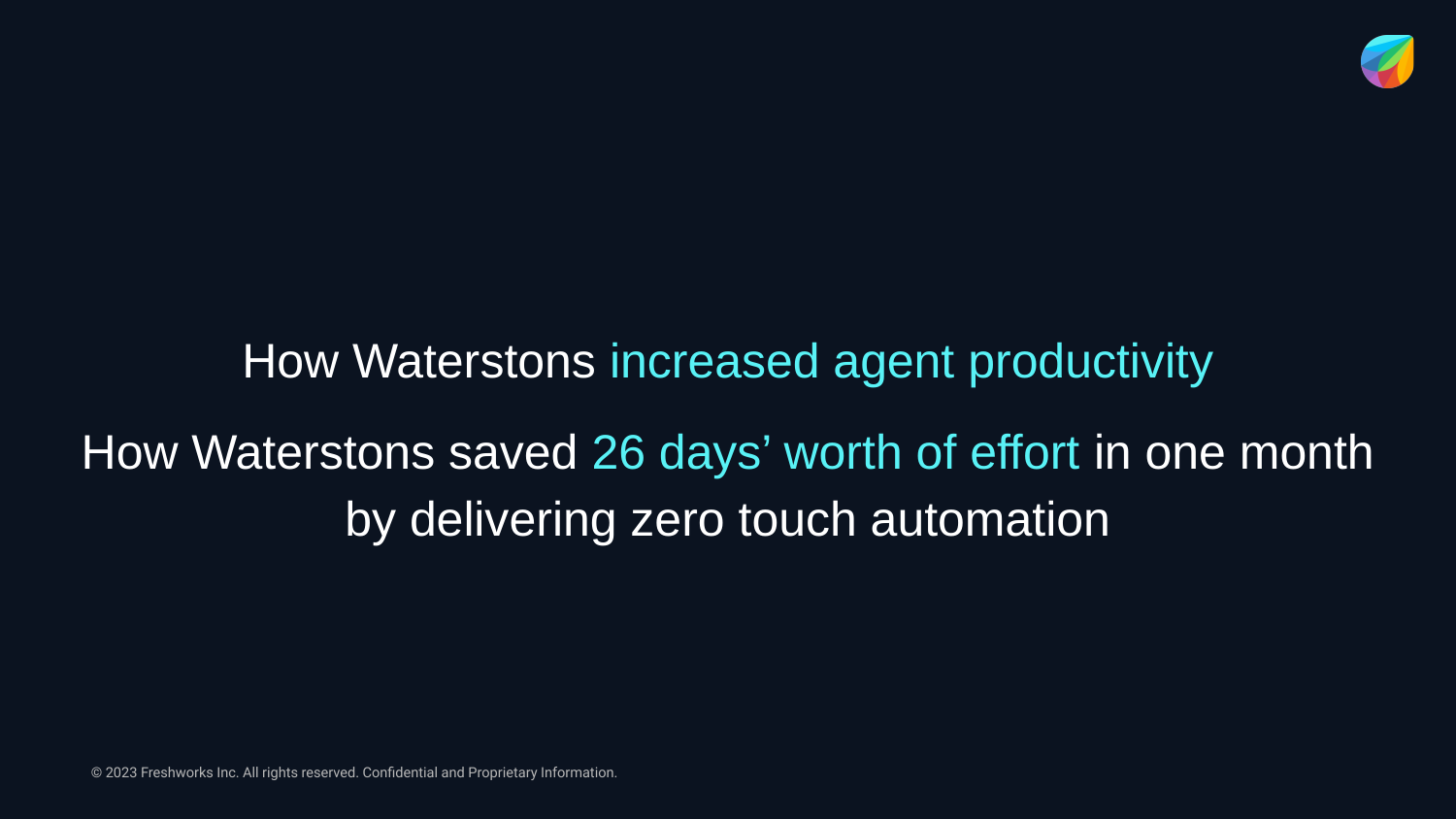

How Waterstons increased agent productivity
How Waterstons saved 26 days’ worth of effort in one month by delivering zero touch automation